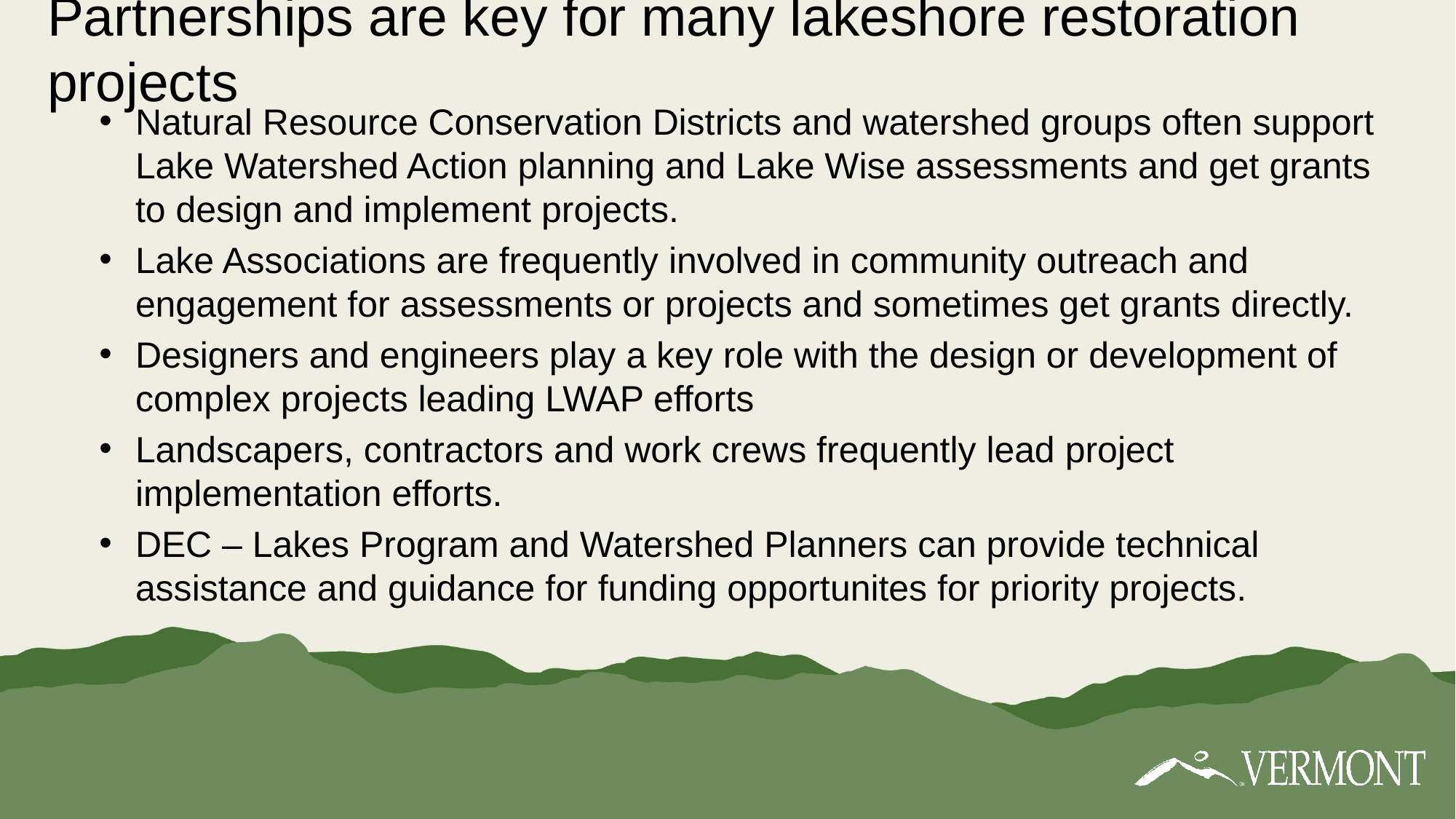

# Partnerships are key for many lakeshore restoration projects
Natural Resource Conservation Districts and watershed groups often support Lake Watershed Action planning and Lake Wise assessments and get grants to design and implement projects.
Lake Associations are frequently involved in community outreach and engagement for assessments or projects and sometimes get grants directly.
Designers and engineers play a key role with the design or development of complex projects leading LWAP efforts
Landscapers, contractors and work crews frequently lead project implementation efforts.
DEC – Lakes Program and Watershed Planners can provide technical assistance and guidance for funding opportunites for priority projects.